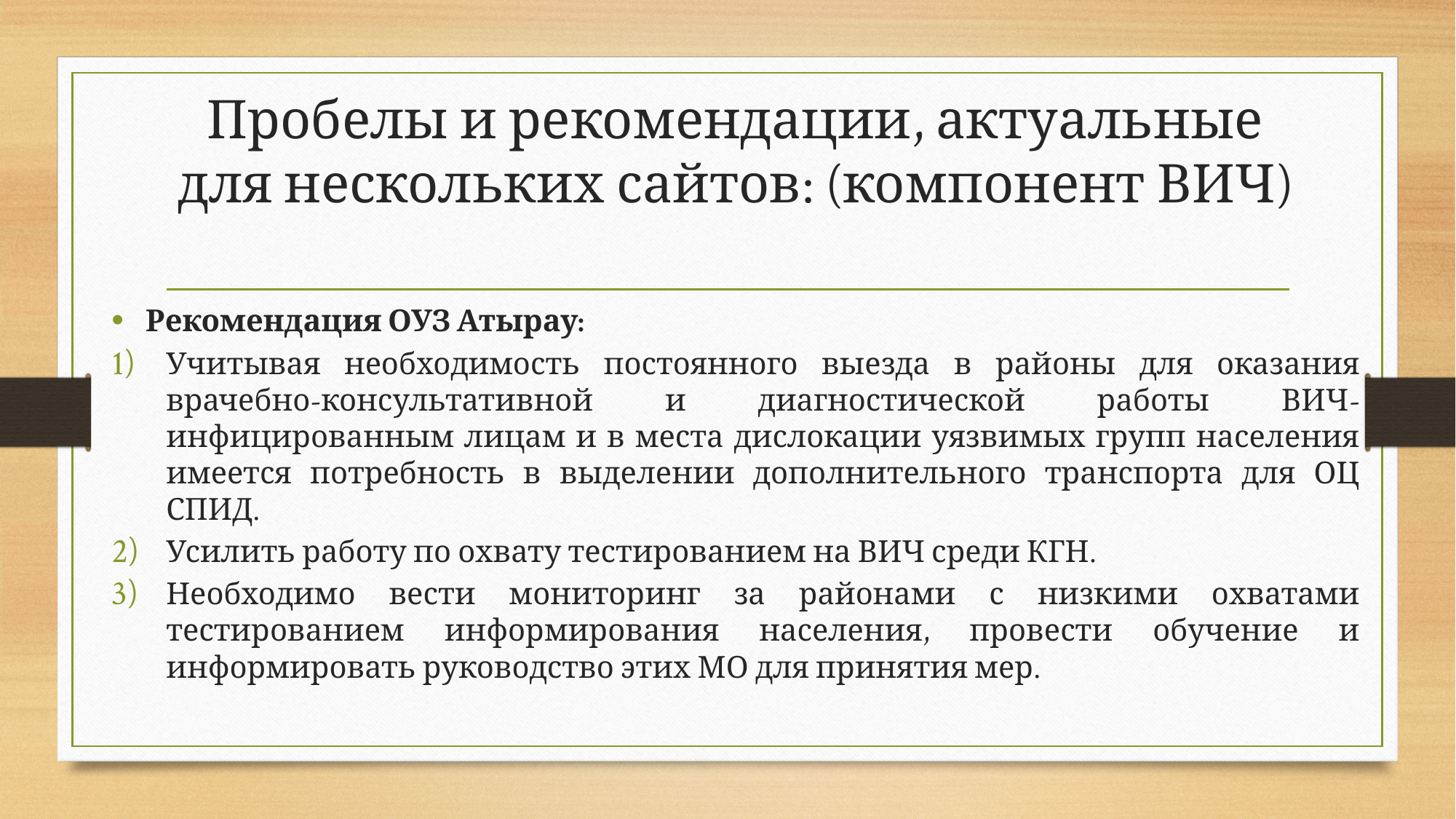

# Пробелы и рекомендации, актуальные для нескольких сайтов: (компонент ВИЧ)
Рекомендация ОУЗ Атырау:
Учитывая необходимость постоянного выезда в районы для оказания врачебно-консультативной и диагностической работы ВИЧ-инфицированным лицам и в места дислокации уязвимых групп населения имеется потребность в выделении дополнительного транспорта для ОЦ СПИД.
Усилить работу по охвату тестированием на ВИЧ среди КГН.
Необходимо вести мониторинг за районами с низкими охватами тестированием информирования населения, провести обучение и информировать руководство этих МО для принятия мер.